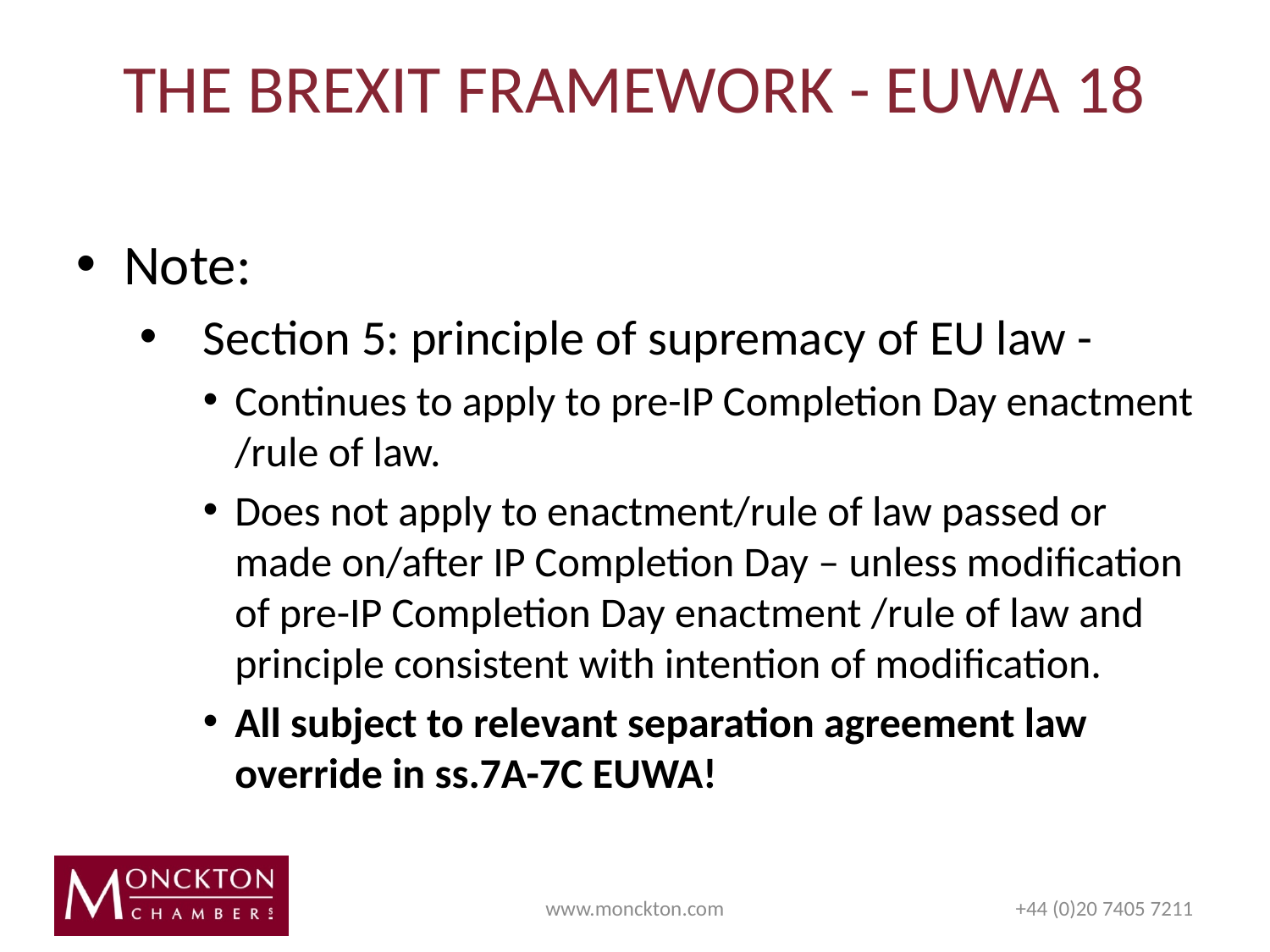

# THE BREXIT FRAMEWORK - EUWA 18
Note:
Section 5: principle of supremacy of EU law -
Continues to apply to pre-IP Completion Day enactment /rule of law.
Does not apply to enactment/rule of law passed or made on/after IP Completion Day – unless modification of pre-IP Completion Day enactment /rule of law and principle consistent with intention of modification.
All subject to relevant separation agreement law override in ss.7A-7C EUWA!

www.monckton.com
+44 (0)20 7405 7211